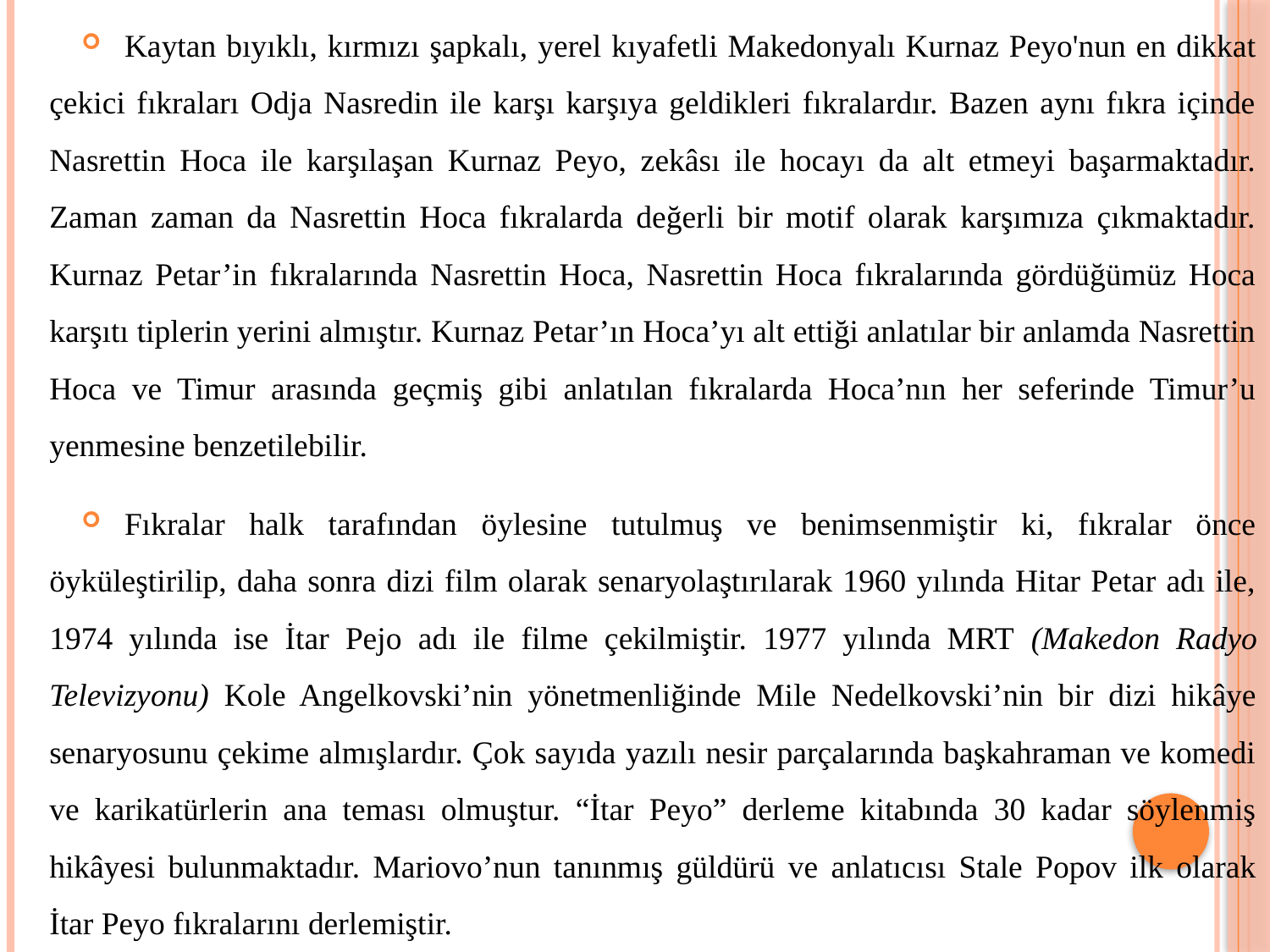

Kaytan bıyıklı, kırmızı şapkalı, yerel kıyafetli Makedonyalı Kurnaz Peyo'nun en dikkat çekici fıkraları Odja Nasredin ile karşı karşıya geldikleri fıkralardır. Bazen aynı fıkra içinde Nasrettin Hoca ile karşılaşan Kurnaz Peyo, zekâsı ile hocayı da alt etmeyi başarmaktadır. Zaman zaman da Nasrettin Hoca fıkralarda değerli bir motif olarak karşımıza çıkmaktadır. Kurnaz Petar’in fıkralarında Nasrettin Hoca, Nasrettin Hoca fıkralarında gördüğümüz Hoca karşıtı tiplerin yerini almıştır. Kurnaz Petar’ın Hoca’yı alt ettiği anlatılar bir anlamda Nasrettin Hoca ve Timur arasında geçmiş gibi anlatılan fıkralarda Hoca’nın her seferinde Timur’u yenmesine benzetilebilir.
Fıkralar halk tarafından öylesine tutulmuş ve benimsenmiştir ki, fıkralar önce öyküleştirilip, daha sonra dizi film olarak senaryolaştırılarak 1960 yılında Hitar Petar adı ile, 1974 yılında ise İtar Pejo adı ile filme çekilmiştir. 1977 yılında MRT (Makedon Radyo Televizyonu) Kole Angelkovski’nin yönetmenliğinde Mile Nedelkovski’nin bir dizi hikâye senaryosunu çekime almışlardır. Çok sayıda yazılı nesir parçalarında başkahraman ve komedi ve karikatürlerin ana teması olmuştur. “İtar Peyo” derleme kitabında 30 kadar söylenmiş hikâyesi bulunmaktadır. Mariovo’nun tanınmış güldürü ve anlatıcısı Stale Popov ilk olarak İtar Peyo fıkralarını derlemiştir.